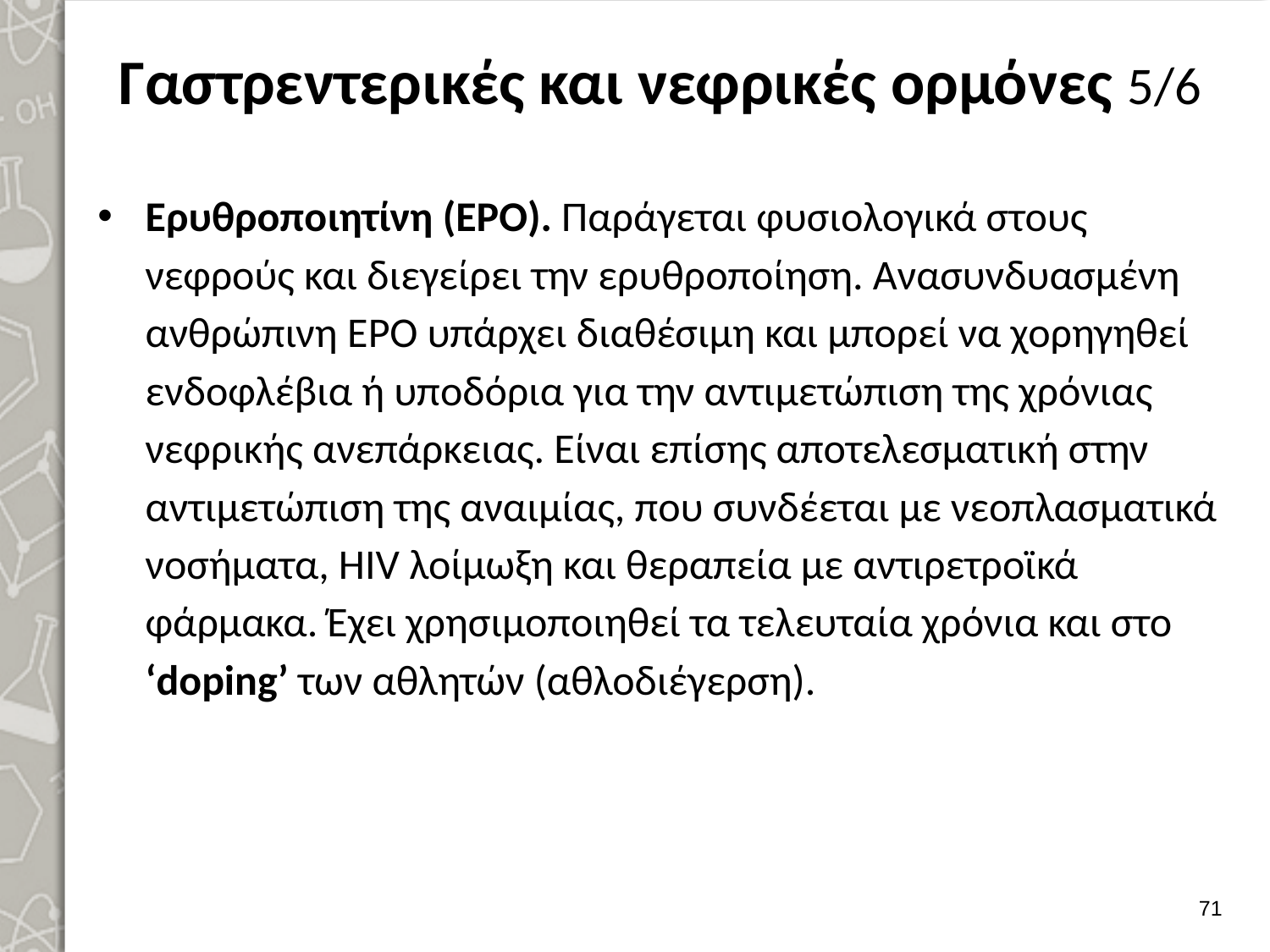

# Γαστρεντερικές και νεφρικές ορμόνες 5/6
Ερυθροποιητίνη (EPO). Παράγεται φυσιολογικά στους νεφρούς και διεγείρει την ερυθροποίηση. Ανασυνδυασμένη ανθρώπινη EPO υπάρχει διαθέσιμη και μπορεί να χορηγηθεί ενδοφλέβια ή υποδόρια για την αντιμετώπιση της χρόνιας νεφρικής ανεπάρκειας. Είναι επίσης αποτελεσματική στην αντιμετώπιση της αναιμίας, που συνδέεται με νεοπλασματικά νοσήματα, HIV λοίμωξη και θεραπεία με αντιρετροϊκά φάρμακα. Έχει χρησιμοποιηθεί τα τελευταία χρόνια και στο ‘doping’ των αθλητών (αθλοδιέγερση).
71